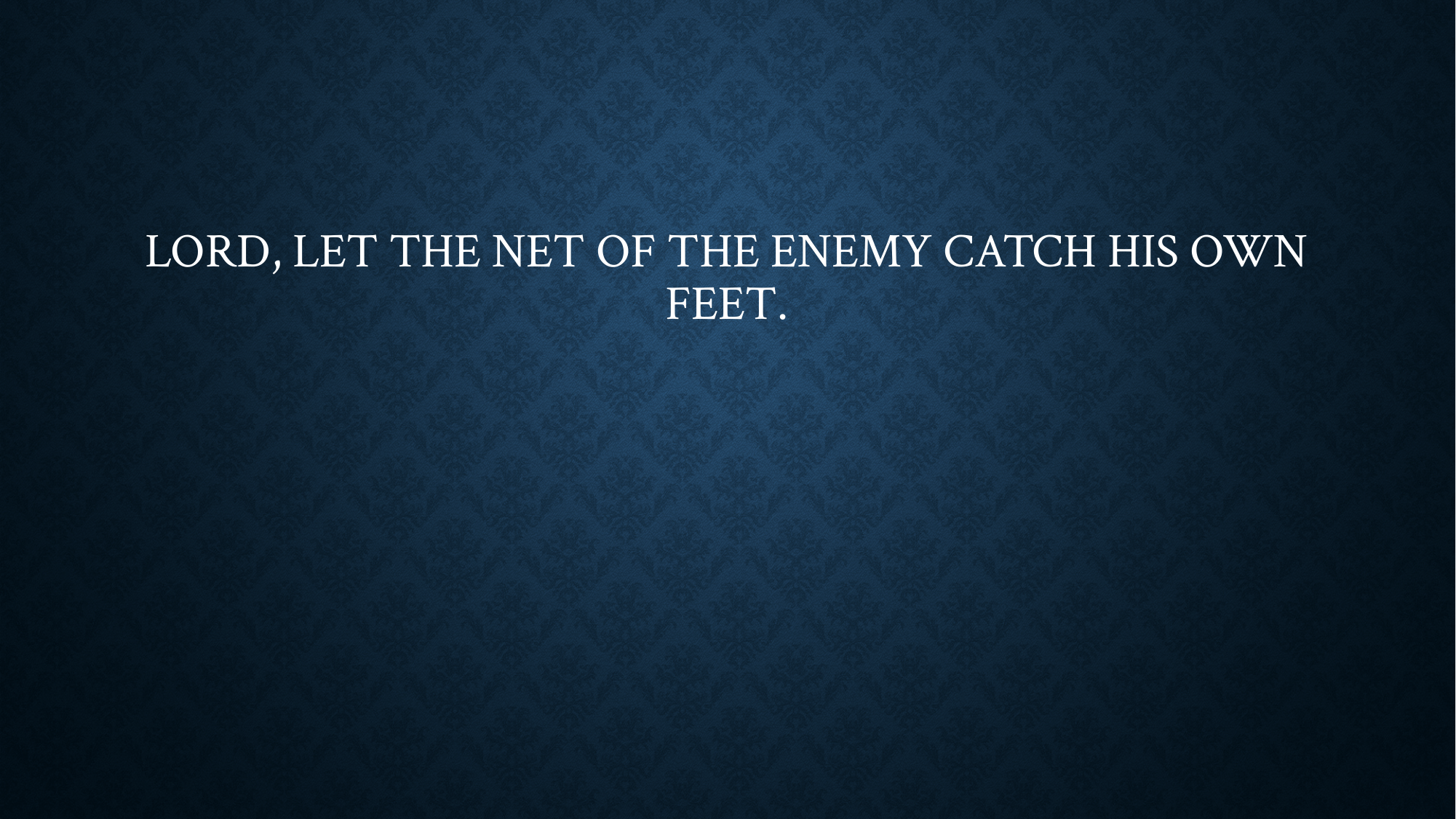

# Lord, let the net of the enemy catch his own feet.